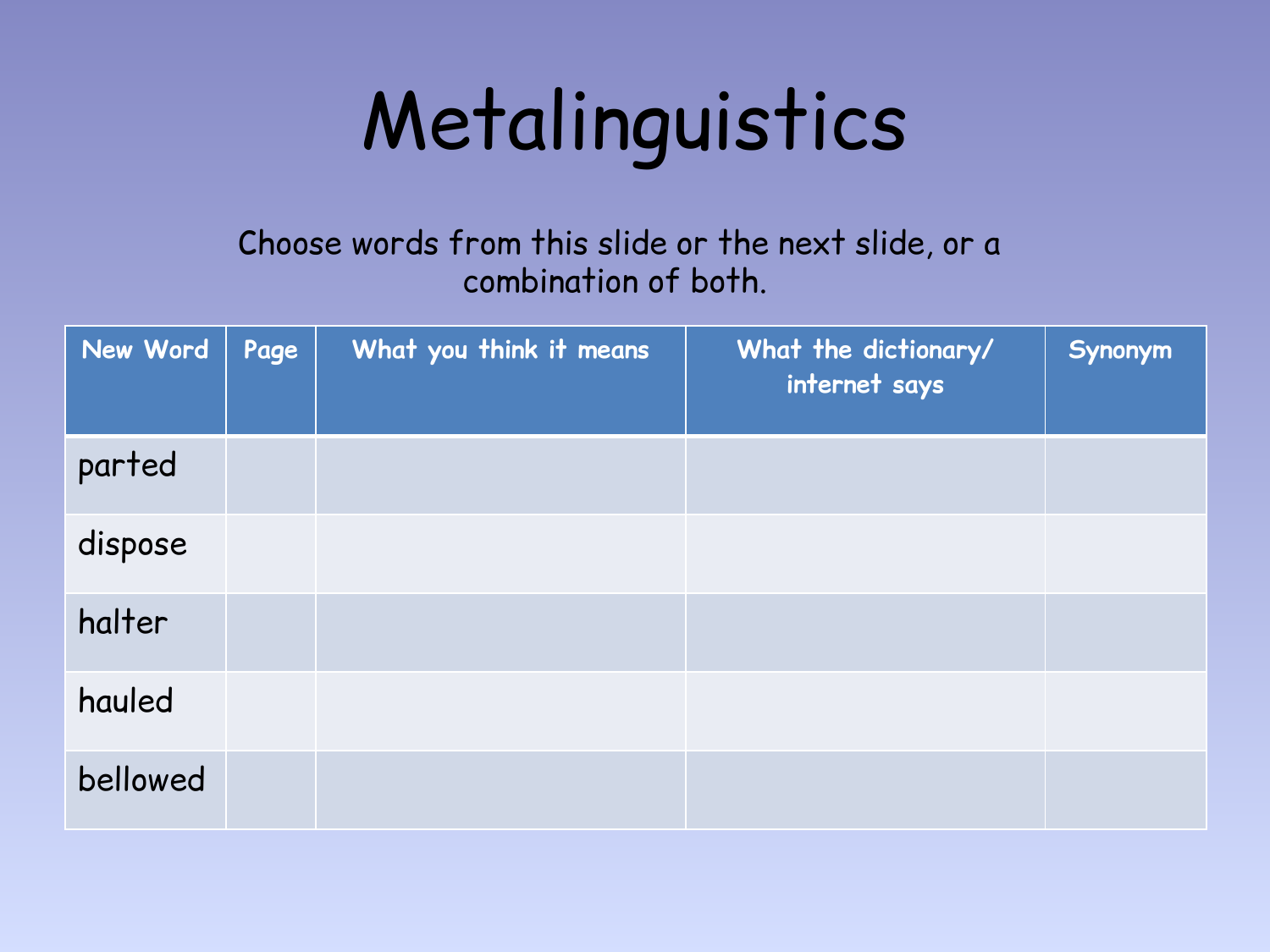

# Metalinguistics
Choose words from this slide or the next slide, or a combination of both.
| New Word | Page | What you think it means | What the dictionary/ internet says | Synonym |
| --- | --- | --- | --- | --- |
| parted |  |  |  |  |
| dispose |  |  |  |  |
| halter |  |  |  |  |
| hauled |  |  |  |  |
| bellowed |  |  |  |  |